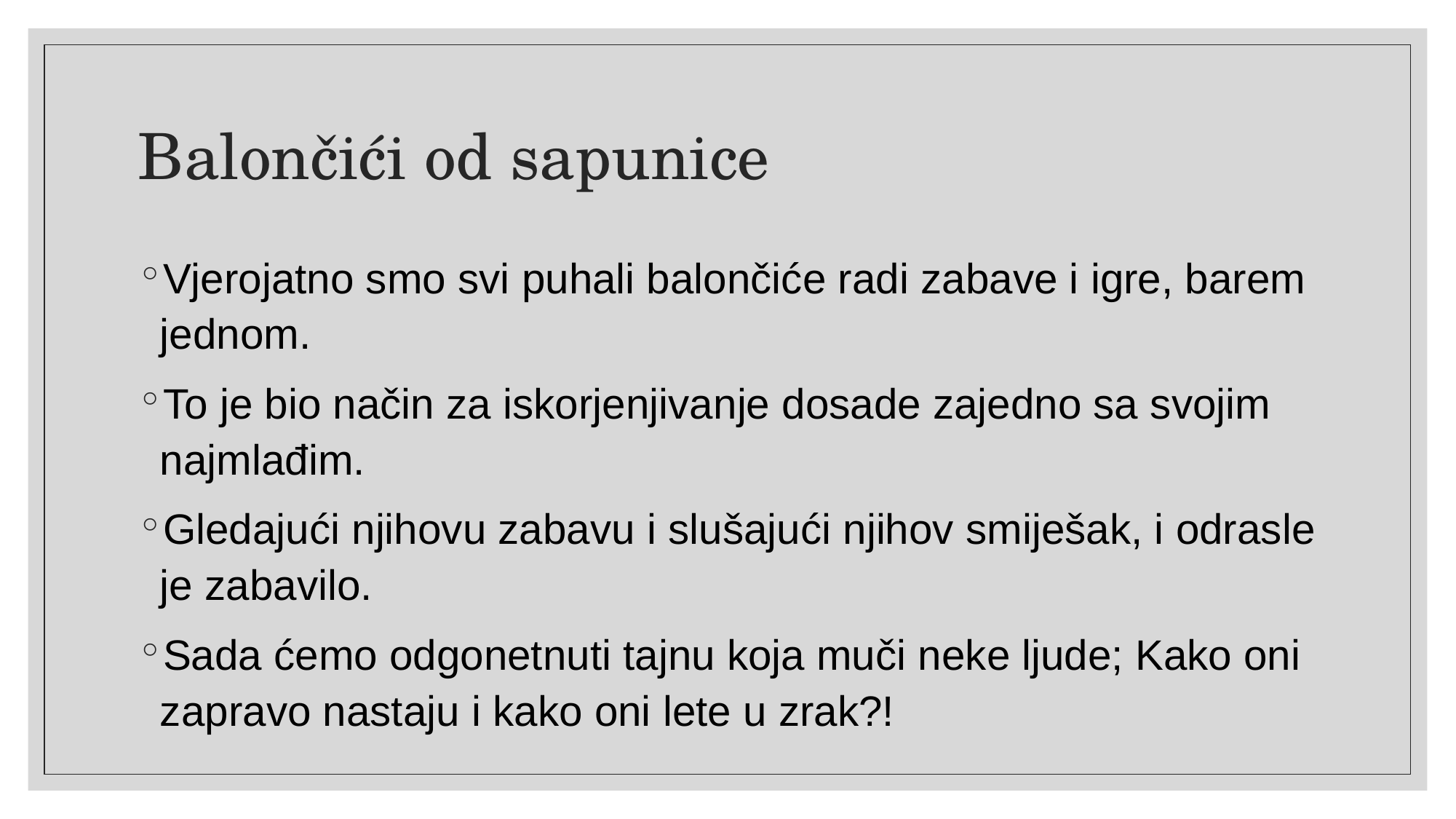

# Balončići od sapunice
Vjerojatno smo svi puhali balončiće radi zabave i igre, barem jednom.
To je bio način za iskorjenjivanje dosade zajedno sa svojim najmlađim.
Gledajući njihovu zabavu i slušajući njihov smiješak, i odrasle je zabavilo.
Sada ćemo odgonetnuti tajnu koja muči neke ljude; Kako oni zapravo nastaju i kako oni lete u zrak?!